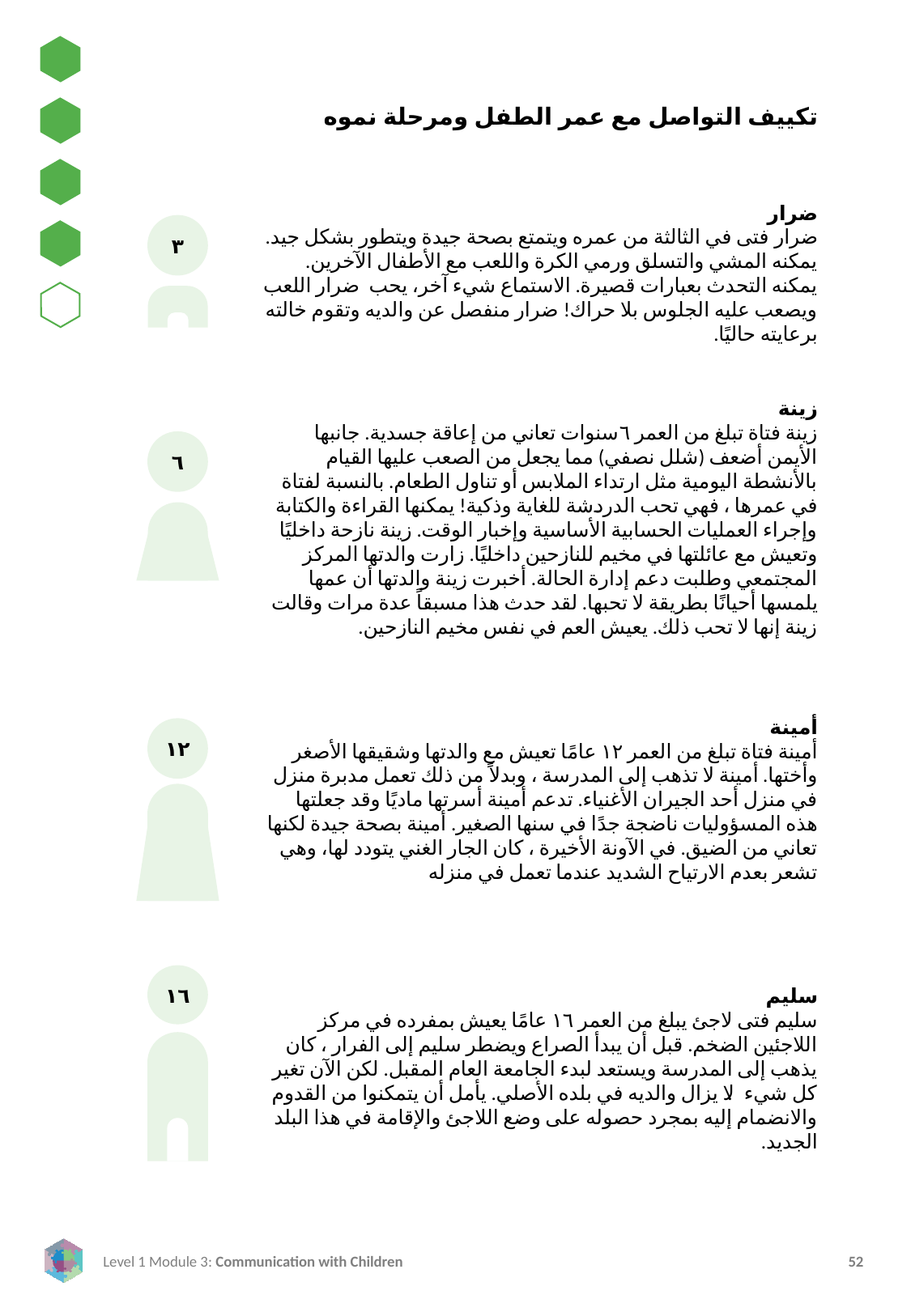

تكييف التواصل مع عمر الطفل ومرحلة نموه

ضرار
ضرار فتى في الثالثة من عمره ويتمتع بصحة جيدة ويتطور بشكل جيد. يمكنه المشي والتسلق ورمي الكرة واللعب مع الأطفال الآخرين. يمكنه التحدث بعبارات قصيرة. الاستماع شيء آخر، يحب  ضرار اللعب ويصعب عليه الجلوس بلا حراك! ضرار منفصل عن والديه وتقوم خالته برعايته حاليًا.
٣

زينة
زينة فتاة تبلغ من العمر ٦سنوات تعاني من إعاقة جسدية. جانبها الأيمن أضعف (شلل نصفي) مما يجعل من الصعب عليها القيام بالأنشطة اليومية مثل ارتداء الملابس أو تناول الطعام. بالنسبة لفتاة في عمرها ، فهي تحب الدردشة للغاية وذكية! يمكنها القراءة والكتابة وإجراء العمليات الحسابية الأساسية وإخبار الوقت. زينة نازحة داخليًا وتعيش مع عائلتها في مخيم للنازحين داخليًا. زارت والدتها المركز المجتمعي وطلبت دعم إدارة الحالة. أخبرت زينة والدتها أن عمها يلمسها أحيانًا بطريقة لا تحبها. لقد حدث هذا مسبقاً عدة مرات وقالت زينة إنها لا تحب ذلك. يعيش العم في نفس مخيم النازحين.
٦

أمينة
أمينة فتاة تبلغ من العمر ١٢ عامًا تعيش مع والدتها وشقيقها الأصغر وأختها. أمينة لا تذهب إلى المدرسة ، وبدلاً من ذلك تعمل مدبرة منزل في منزل أحد الجيران الأغنياء. تدعم أمينة أسرتها ماديًا وقد جعلتها هذه المسؤوليات ناضجة جدًا في سنها الصغير. أمينة بصحة جيدة لكنها تعاني من الضيق. في الآونة الأخيرة ، كان الجار الغني يتودد لها، وهي تشعر بعدم الارتياح الشديد عندما تعمل في منزله
١٢

١٦

سليم
سليم فتى لاجئ يبلغ من العمر ١٦ عامًا يعيش بمفرده في مركز اللاجئين الضخم. قبل أن يبدأ الصراع ويضطر سليم إلى الفرار ، كان يذهب إلى المدرسة ويستعد لبدء الجامعة العام المقبل. لكن الآن تغير كل شيء. لا يزال والديه في بلده الأصلي. يأمل أن يتمكنوا من القدوم والانضمام إليه بمجرد حصوله على وضع اللاجئ والإقامة في هذا البلد الجديد.